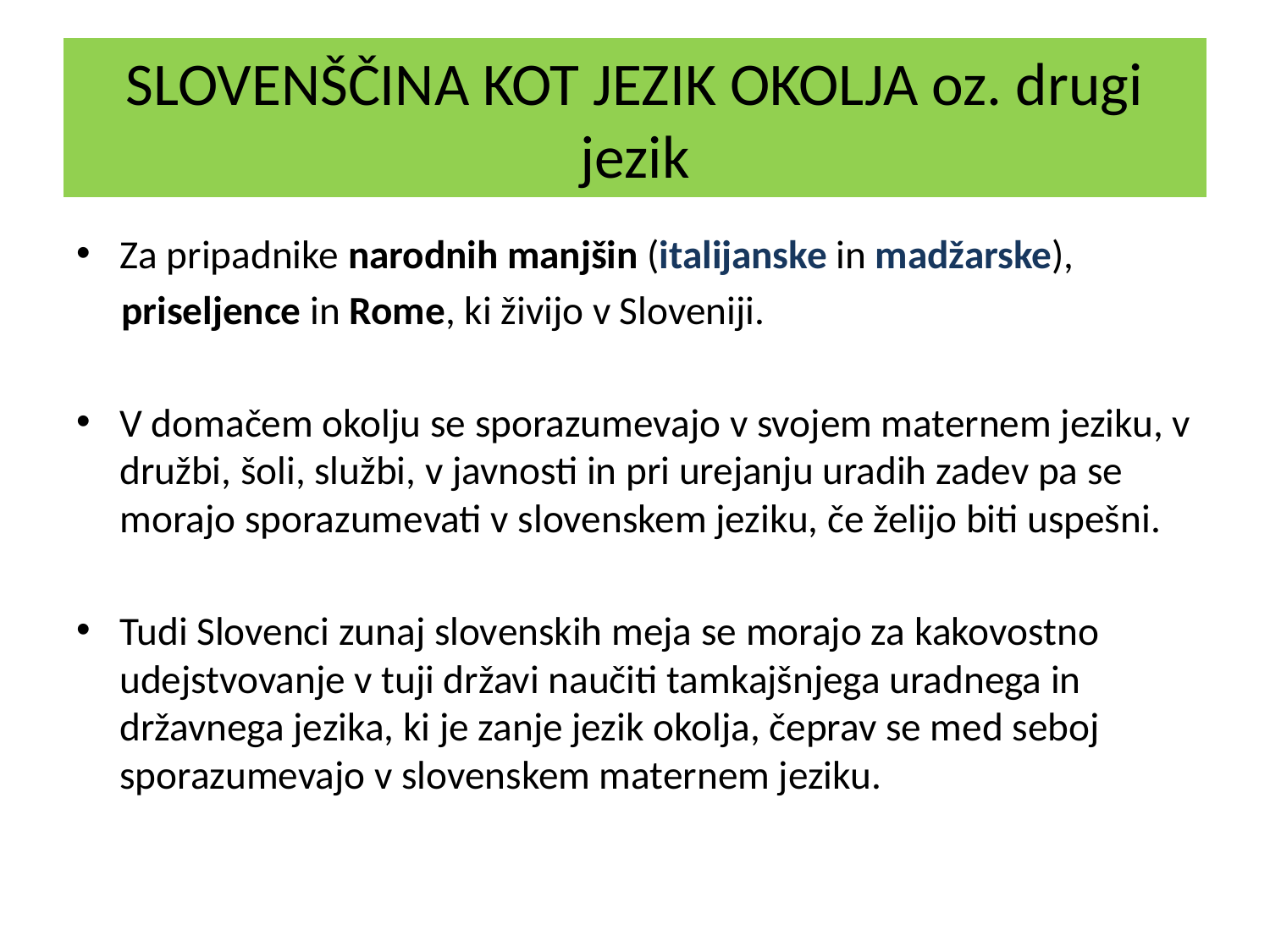

# SLOVENŠČINA KOT JEZIK OKOLJA oz. drugi jezik
Za pripadnike narodnih manjšin (italijanske in madžarske),
     priseljence in Rome, ki živijo v Sloveniji.

V domačem okolju se sporazumevajo v svojem maternem jeziku, v družbi, šoli, službi, v javnosti in pri urejanju uradih zadev pa se morajo sporazumevati v slovenskem jeziku, če želijo biti uspešni.

Tudi Slovenci zunaj slovenskih meja se morajo za kakovostno udejstvovanje v tuji državi naučiti tamkajšnjega uradnega in državnega jezika, ki je zanje jezik okolja, čeprav se med seboj sporazumevajo v slovenskem maternem jeziku.